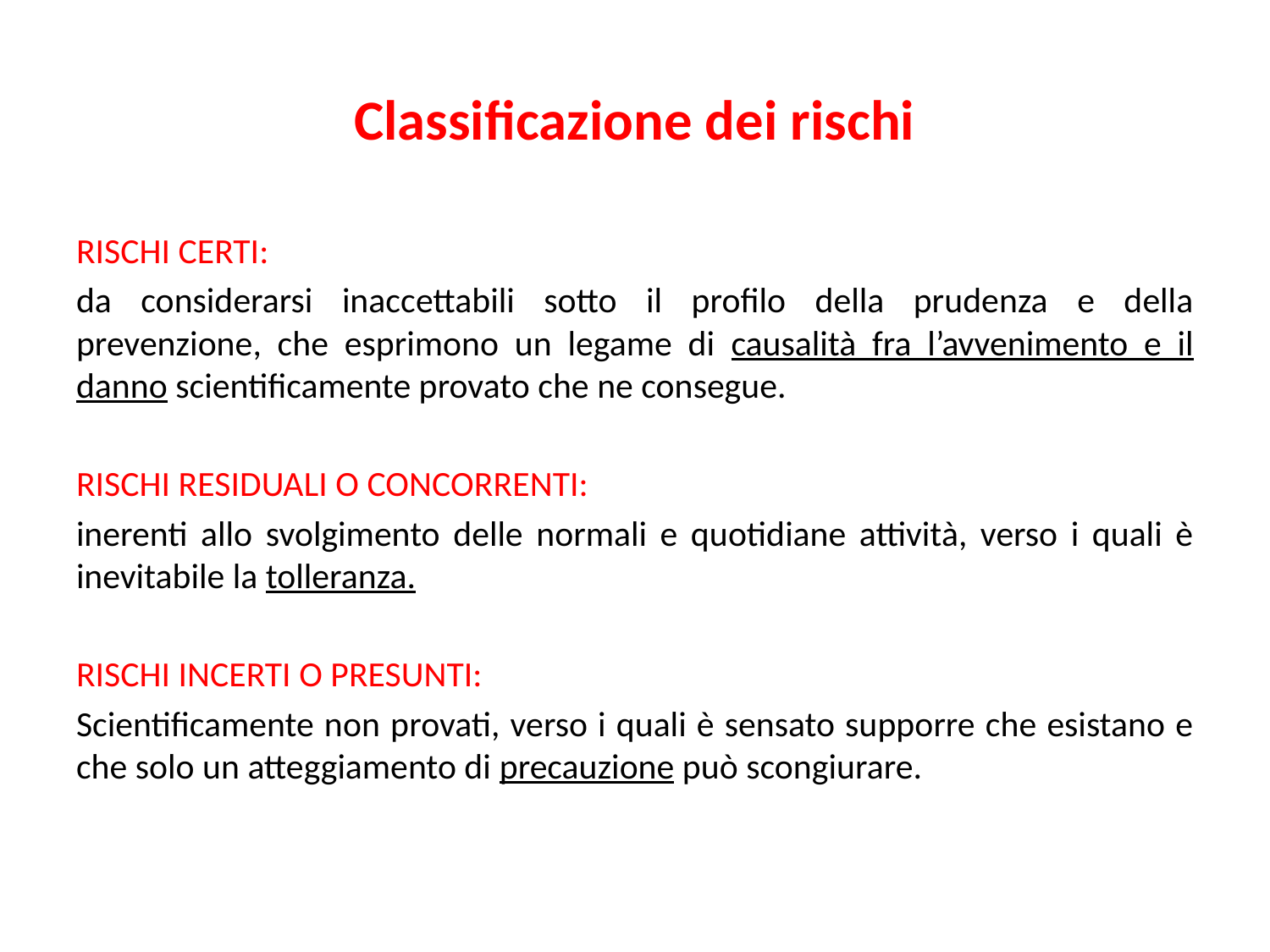

# Classificazione dei rischi
RISCHI CERTI:
da considerarsi inaccettabili sotto il profilo della prudenza e della prevenzione, che esprimono un legame di causalità fra l’avvenimento e il danno scientificamente provato che ne consegue.

RISCHI RESIDUALI O CONCORRENTI:
inerenti allo svolgimento delle normali e quotidiane attività, verso i quali è inevitabile la tolleranza.

RISCHI INCERTI O PRESUNTI:
Scientificamente non provati, verso i quali è sensato supporre che esistano e che solo un atteggiamento di precauzione può scongiurare.